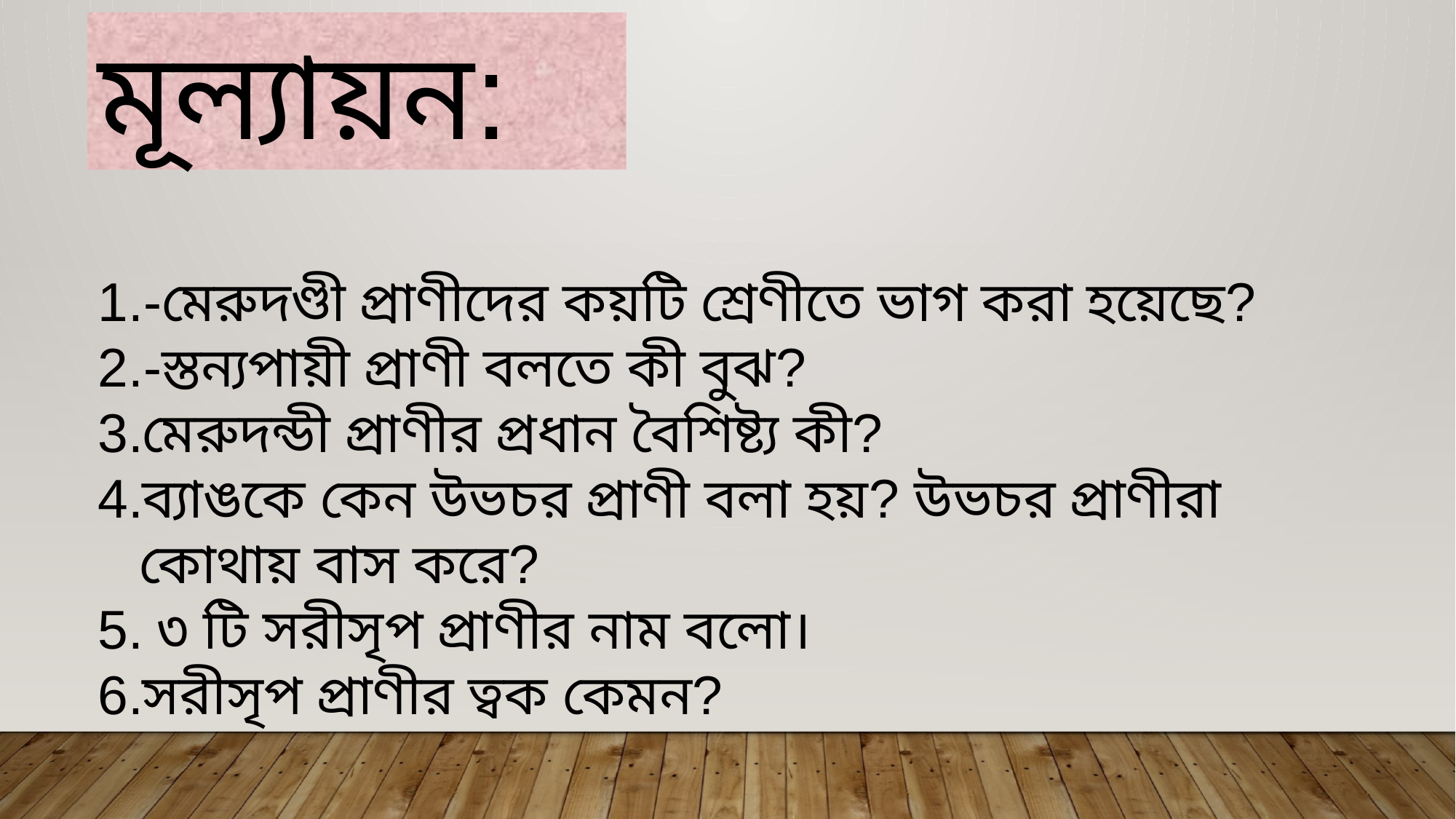

মূল্যায়ন:
-মেরুদণ্ডী প্রাণীদের কয়টি শ্রেণীতে ভাগ করা হয়েছে?
-স্তন্যপায়ী প্রাণী বলতে কী বুঝ?
মেরুদন্ডী প্রাণীর প্রধান বৈশিষ্ট্য কী?
ব্যাঙকে কেন উভচর প্রাণী বলা হয়? উভচর প্রাণীরা  কোথায় বাস করে?
 ৩ টি সরীসৃপ প্রাণীর নাম বলো।
সরীসৃপ প্রাণীর ত্বক কেমন?